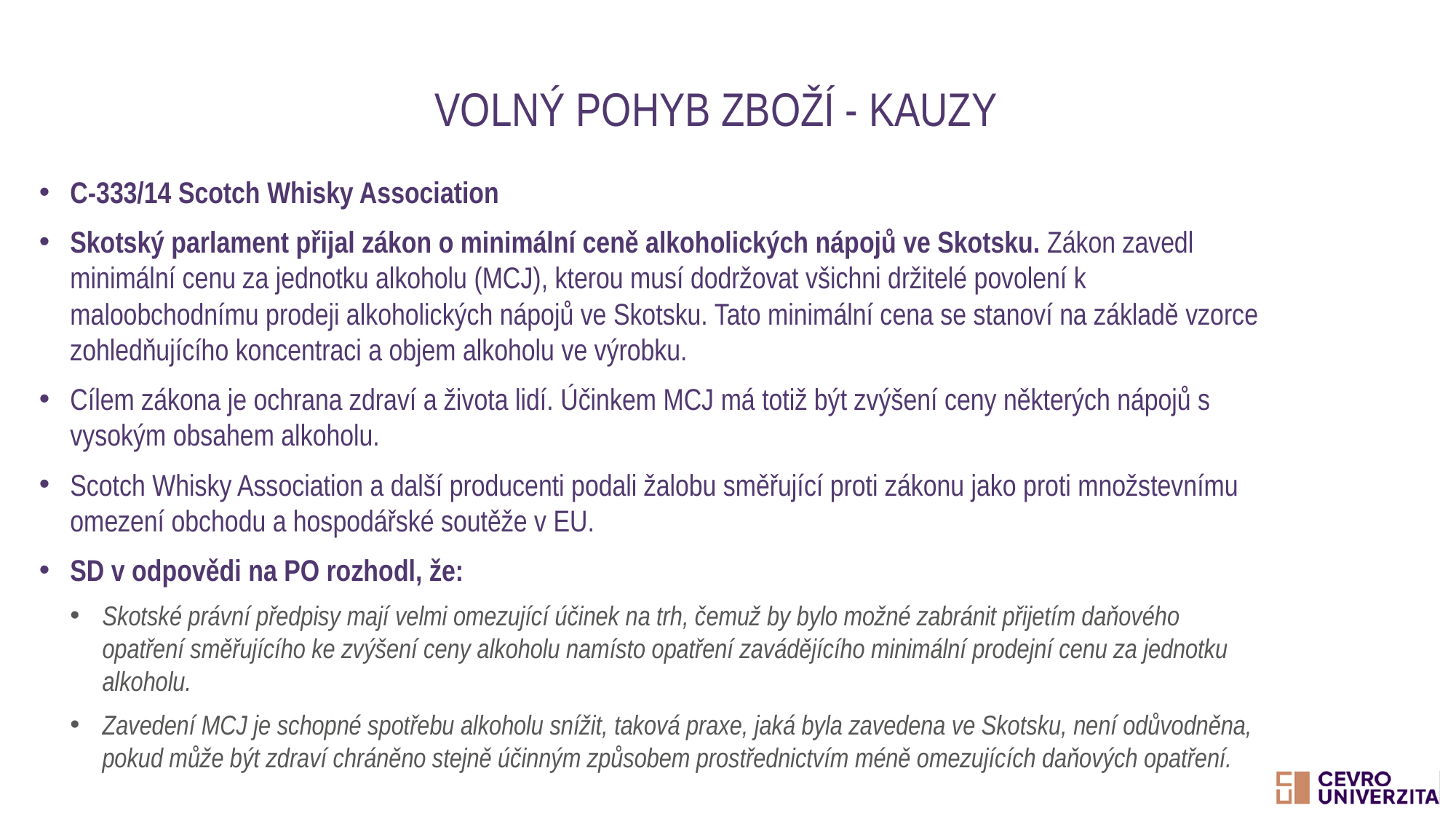

# Volný pohyb zboží - kauzy
C-333/14 Scotch Whisky Association
Skotský parlament přijal zákon o minimální ceně alkoholických nápojů ve Skotsku. Zákon zavedl minimální cenu za jednotku alkoholu (MCJ), kterou musí dodržovat všichni držitelé povolení k maloobchodnímu prodeji alkoholických nápojů ve Skotsku. Tato minimální cena se stanoví na základě vzorce zohledňujícího koncentraci a objem alkoholu ve výrobku.
Cílem zákona je ochrana zdraví a života lidí. Účinkem MCJ má totiž být zvýšení ceny některých nápojů s vysokým obsahem alkoholu.
Scotch Whisky Association a další producenti podali žalobu směřující proti zákonu jako proti množstevnímu omezení obchodu a hospodářské soutěže v EU.
SD v odpovědi na PO rozhodl, že:
Skotské právní předpisy mají velmi omezující účinek na trh, čemuž by bylo možné zabránit přijetím daňového opatření směřujícího ke zvýšení ceny alkoholu namísto opatření zavádějícího minimální prodejní cenu za jednotku alkoholu.
Zavedení MCJ je schopné spotřebu alkoholu snížit, taková praxe, jaká byla zavedena ve Skotsku, není odůvodněna, pokud může být zdraví chráněno stejně účinným způsobem prostřednictvím méně omezujících daňových opatření.